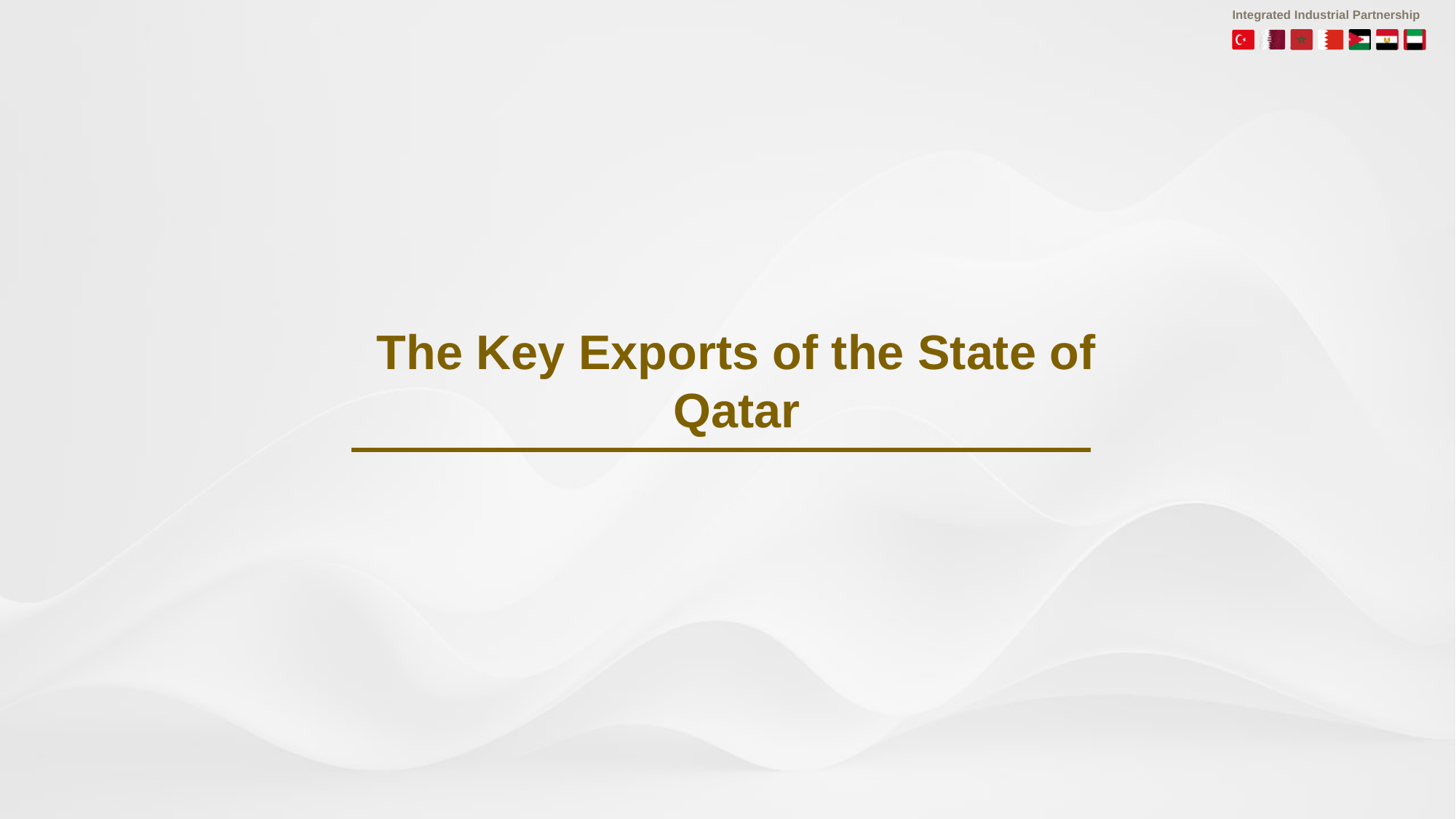

The Key Exports of the State of Qatar